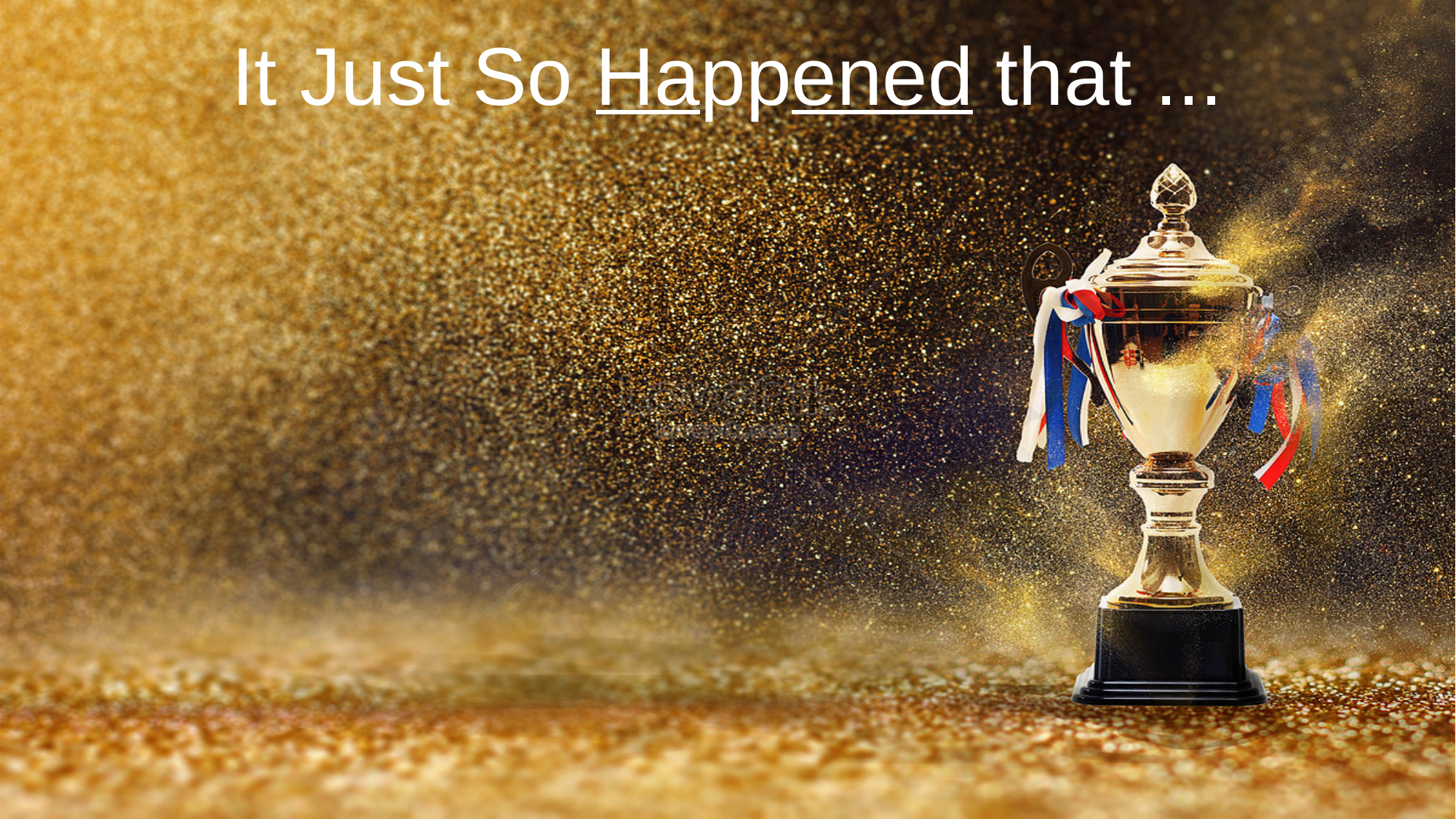

# It Just So Happened that ...